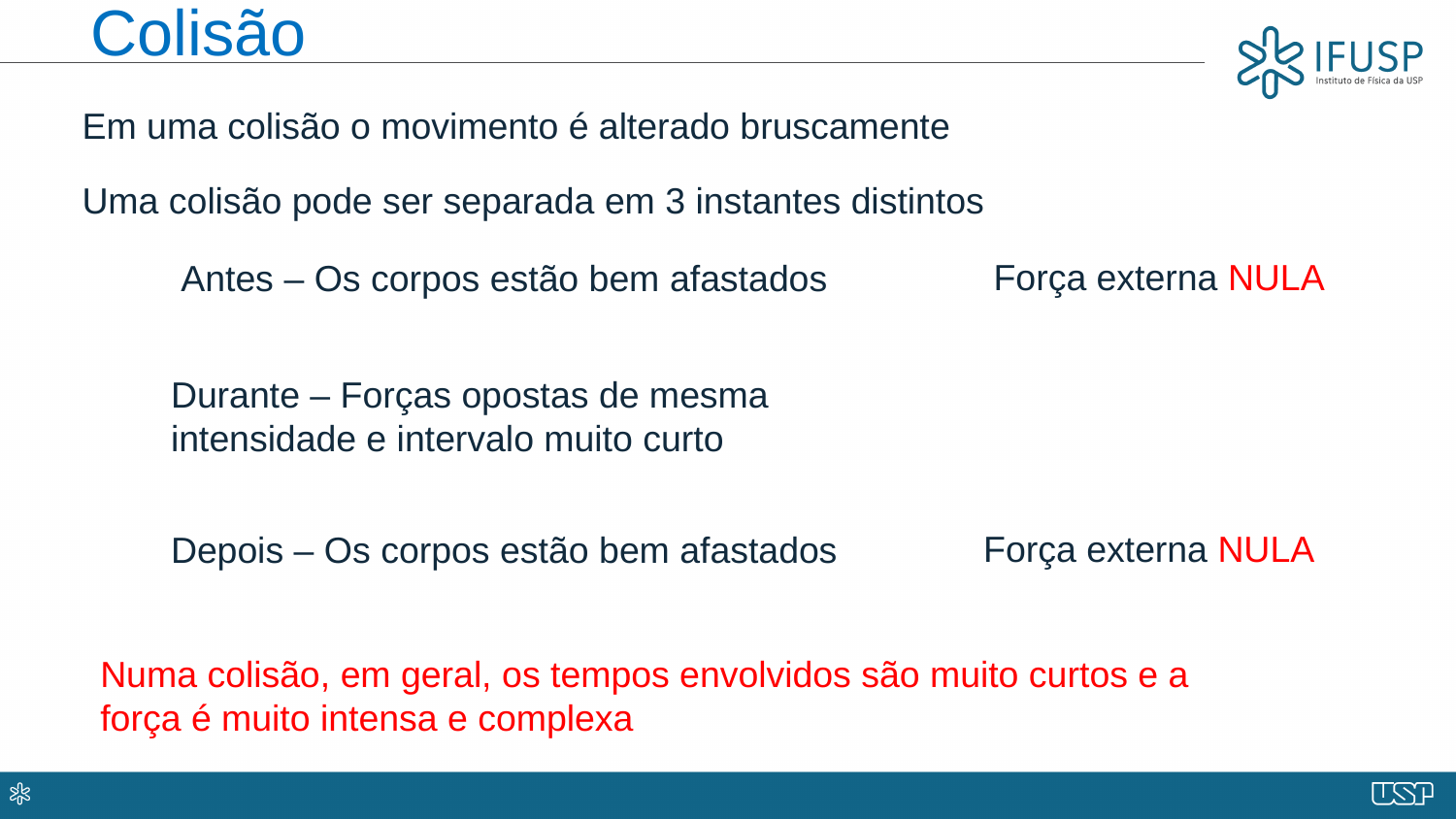

Colisão
Em uma colisão o movimento é alterado bruscamente
Uma colisão pode ser separada em 3 instantes distintos
Força externa NULA
Antes – Os corpos estão bem afastados
Durante – Forças opostas de mesma intensidade e intervalo muito curto
Força externa NULA
Depois – Os corpos estão bem afastados
Numa colisão, em geral, os tempos envolvidos são muito curtos e a força é muito intensa e complexa